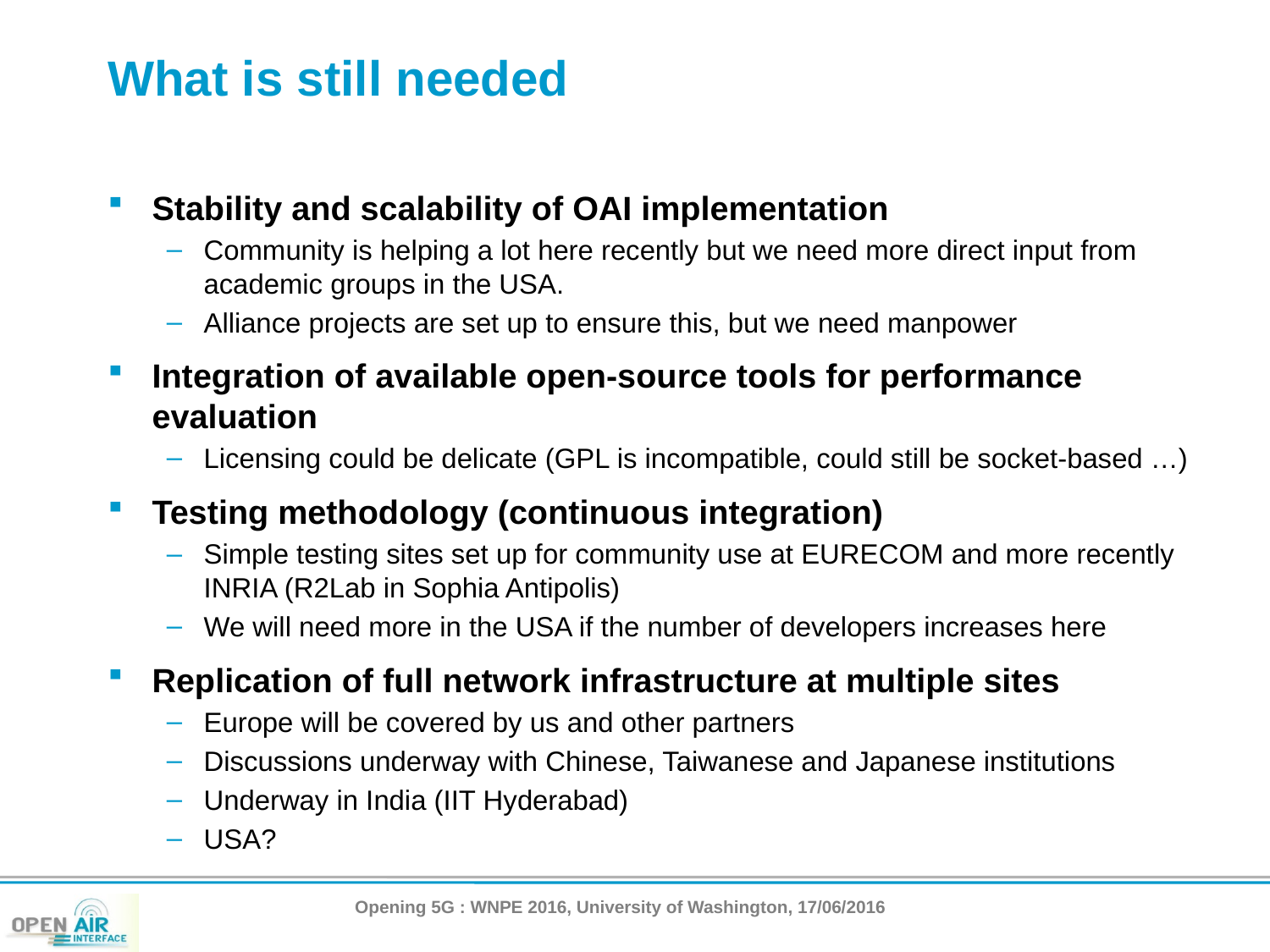

# What is still needed
Stability and scalability of OAI implementation
Community is helping a lot here recently but we need more direct input from academic groups in the USA.
Alliance projects are set up to ensure this, but we need manpower
Integration of available open-source tools for performance evaluation
Licensing could be delicate (GPL is incompatible, could still be socket-based …)
Testing methodology (continuous integration)
Simple testing sites set up for community use at EURECOM and more recently INRIA (R2Lab in Sophia Antipolis)
We will need more in the USA if the number of developers increases here
Replication of full network infrastructure at multiple sites
Europe will be covered by us and other partners
Discussions underway with Chinese, Taiwanese and Japanese institutions
Underway in India (IIT Hyderabad)
USA?
Opening 5G : WNPE 2016, University of Washington, 17/06/2016